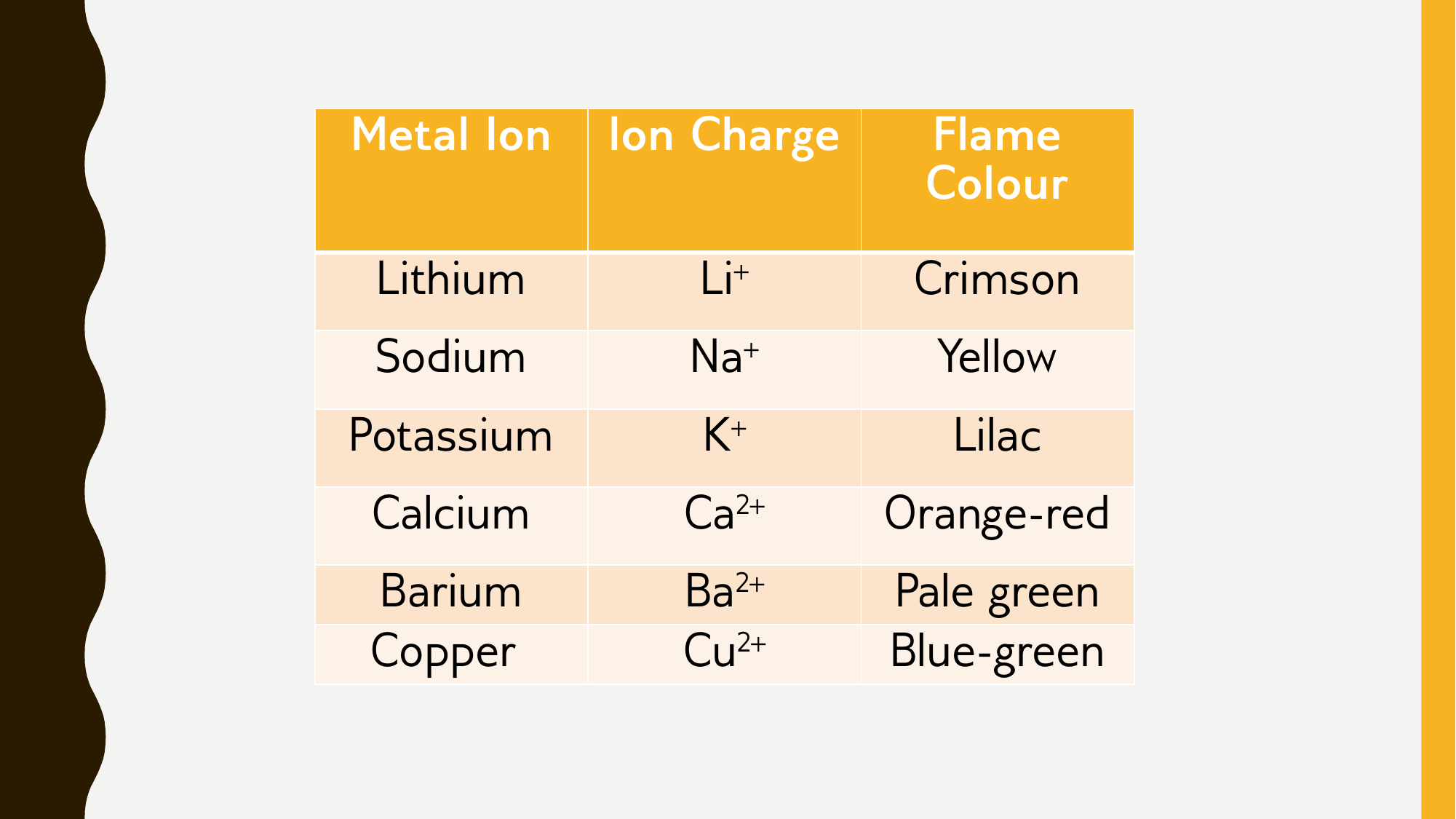

| Metal Ion | Ion Charge | Flame Colour |
| --- | --- | --- |
| Lithium | Li+ | Crimson |
| Sodium | Na+ | Yellow |
| Potassium | K+ | Lilac |
| Calcium | Ca2+ | Orange-red |
| Barium | Ba2+ | Pale green |
| Copper | Cu2+ | Blue-green |